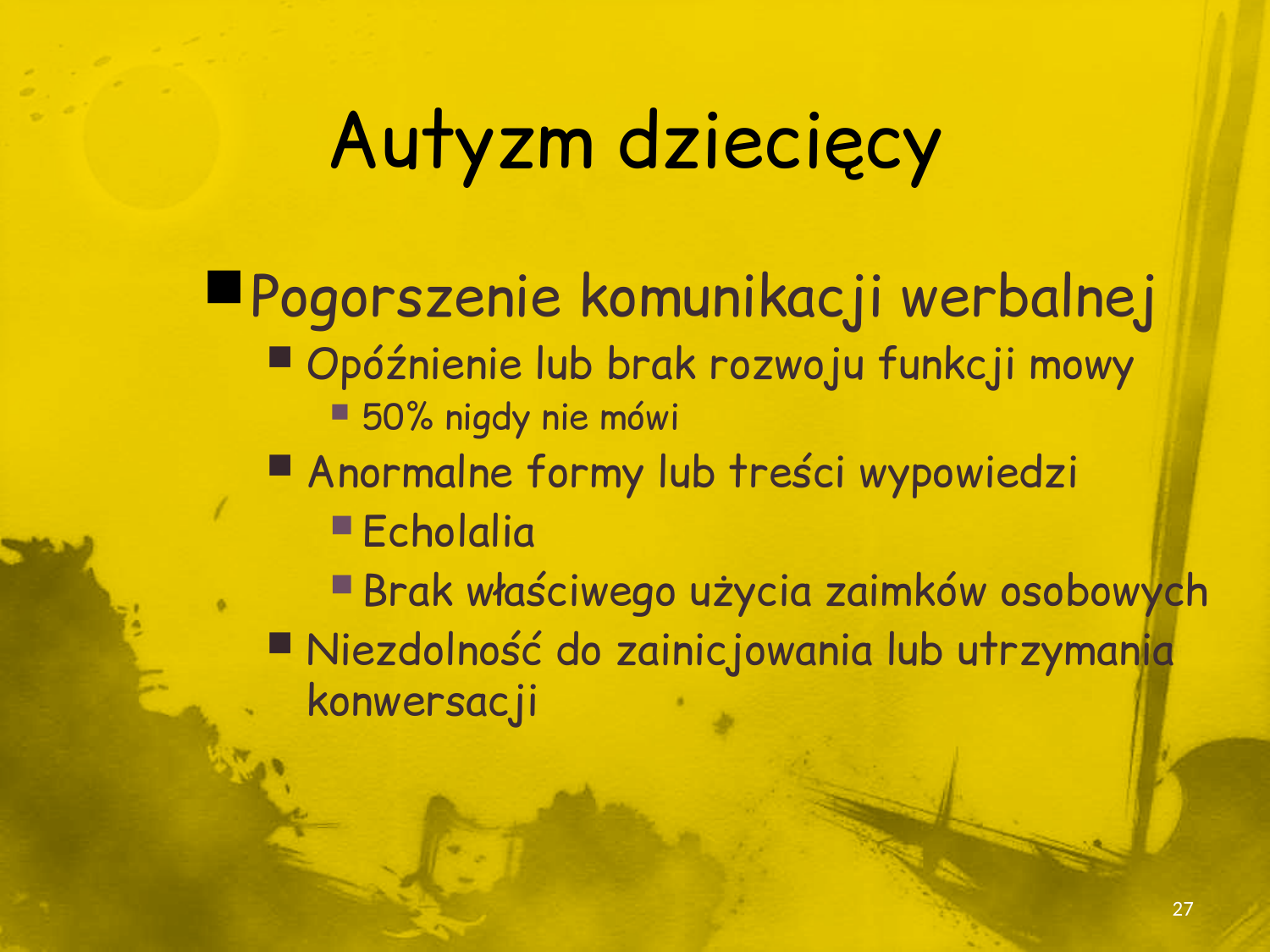

# Autyzm dziecięcy
Pogorszenie komunikacji werbalnej
Opóźnienie lub brak rozwoju funkcji mowy
50% nigdy nie mówi
Anormalne formy lub treści wypowiedzi
Echolalia
Brak właściwego użycia zaimków osobowych
Niezdolność do zainicjowania lub utrzymania konwersacji
27